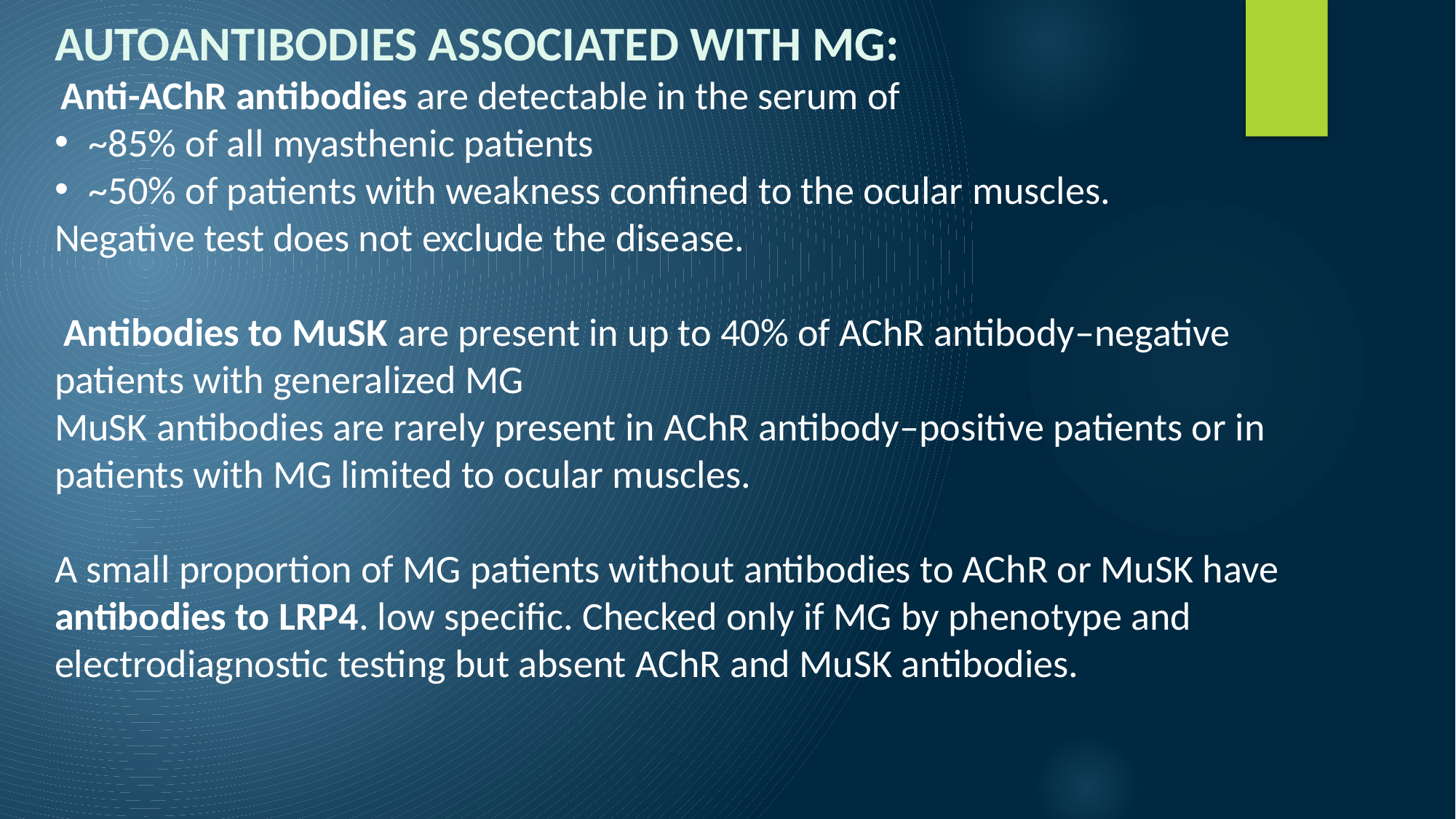

AUTOANTIBODIES ASSOCIATED WITH MG:
 Anti-AChR antibodies are detectable in the serum of
~85% of all myasthenic patients
~50% of patients with weakness confined to the ocular muscles.
Negative test does not exclude the disease.

 Antibodies to MuSK are present in up to 40% of AChR antibody–negative patients with generalized MG
MuSK antibodies are rarely present in AChR antibody–positive patients or in patients with MG limited to ocular muscles.

A small proportion of MG patients without antibodies to AChR or MuSK have antibodies to LRP4. low specific. Checked only if MG by phenotype and electrodiagnostic testing but absent AChR and MuSK antibodies.